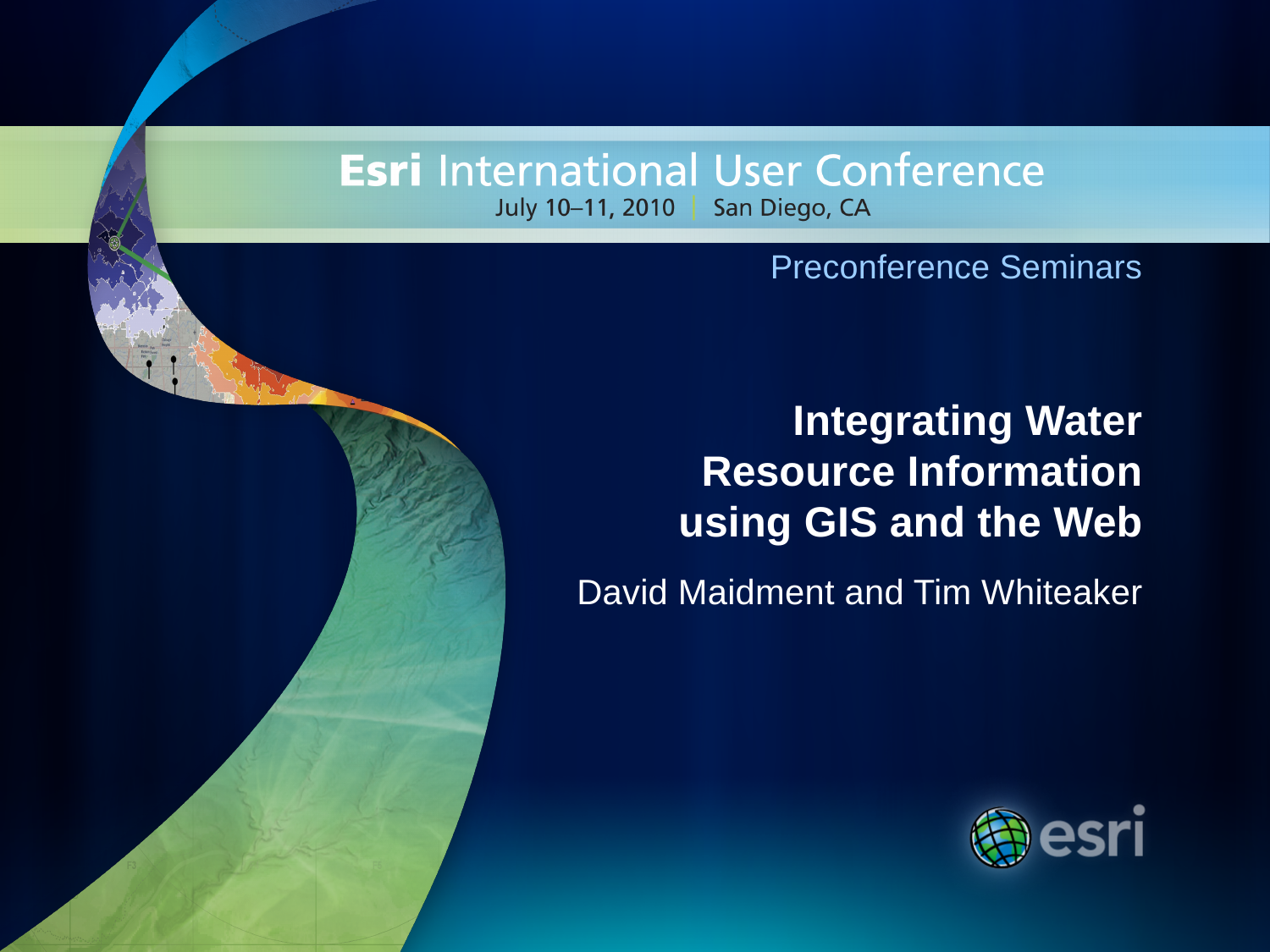

# Integrating Water Resource Information using GIS and the Web
David Maidment and Tim Whiteaker